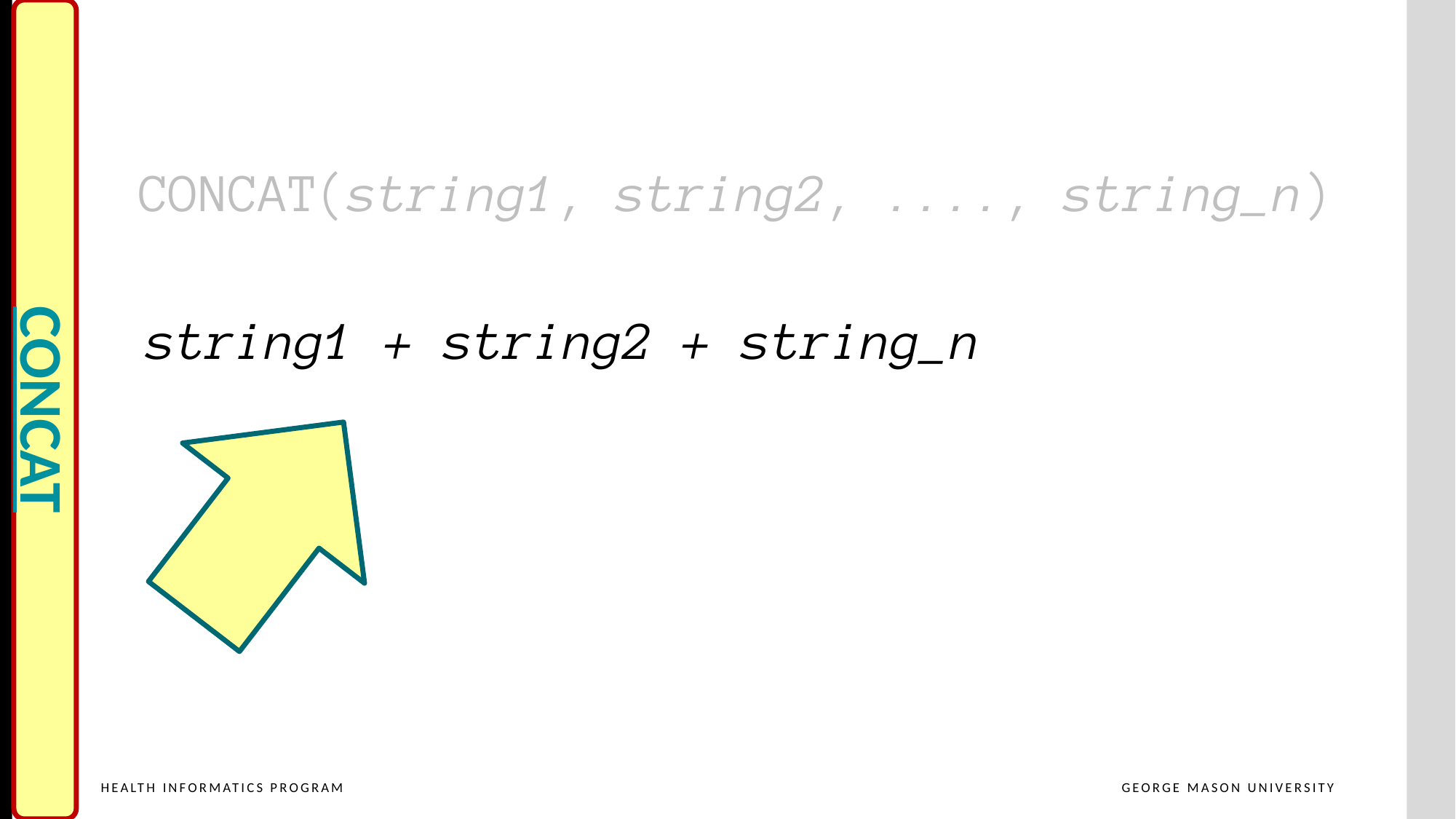

Cross Join
CONCAT(string1, string2, ...., string_n)
string1 + string2 + string_n
CONCAT